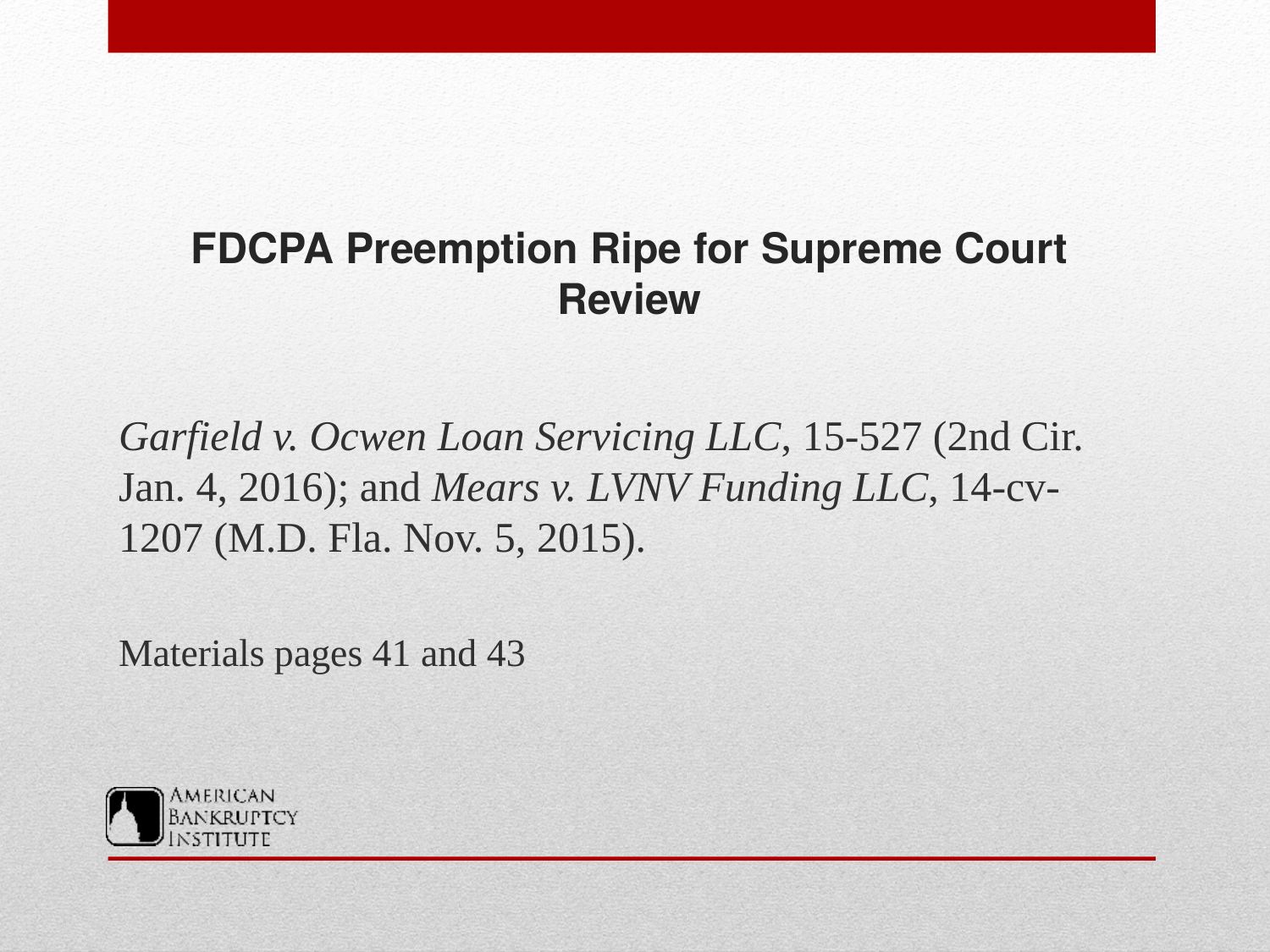

# FDCPA Preemption Ripe for Supreme Court Review
Garfield v. Ocwen Loan Servicing LLC, 15-527 (2nd Cir. Jan. 4, 2016); and Mears v. LVNV Funding LLC, 14-cv-1207 (M.D. Fla. Nov. 5, 2015).

Materials pages 41 and 43